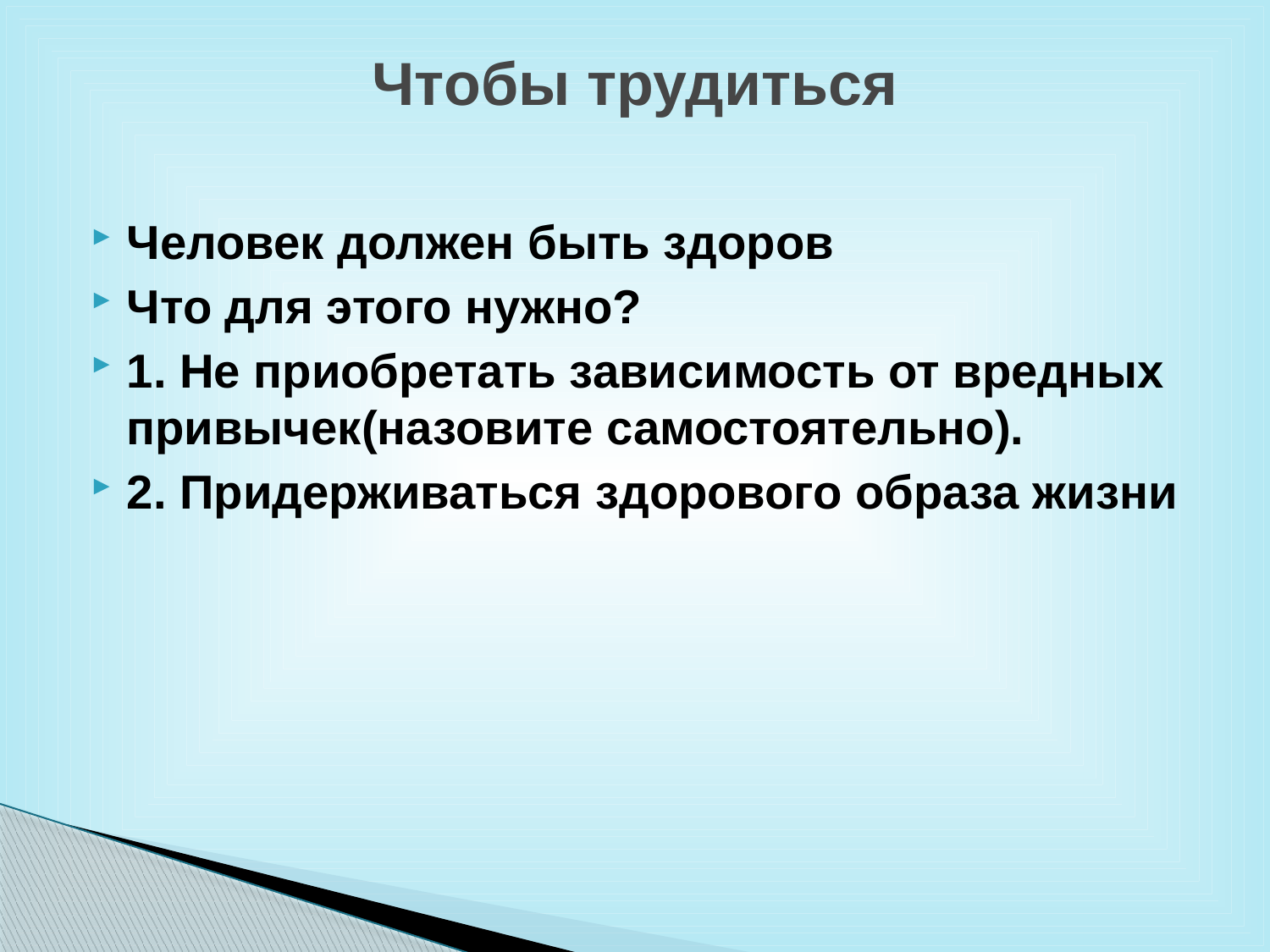

# Чтобы трудиться
Человек должен быть здоров
Что для этого нужно?
1. Не приобретать зависимость от вредных привычек(назовите самостоятельно).
2. Придерживаться здорового образа жизни